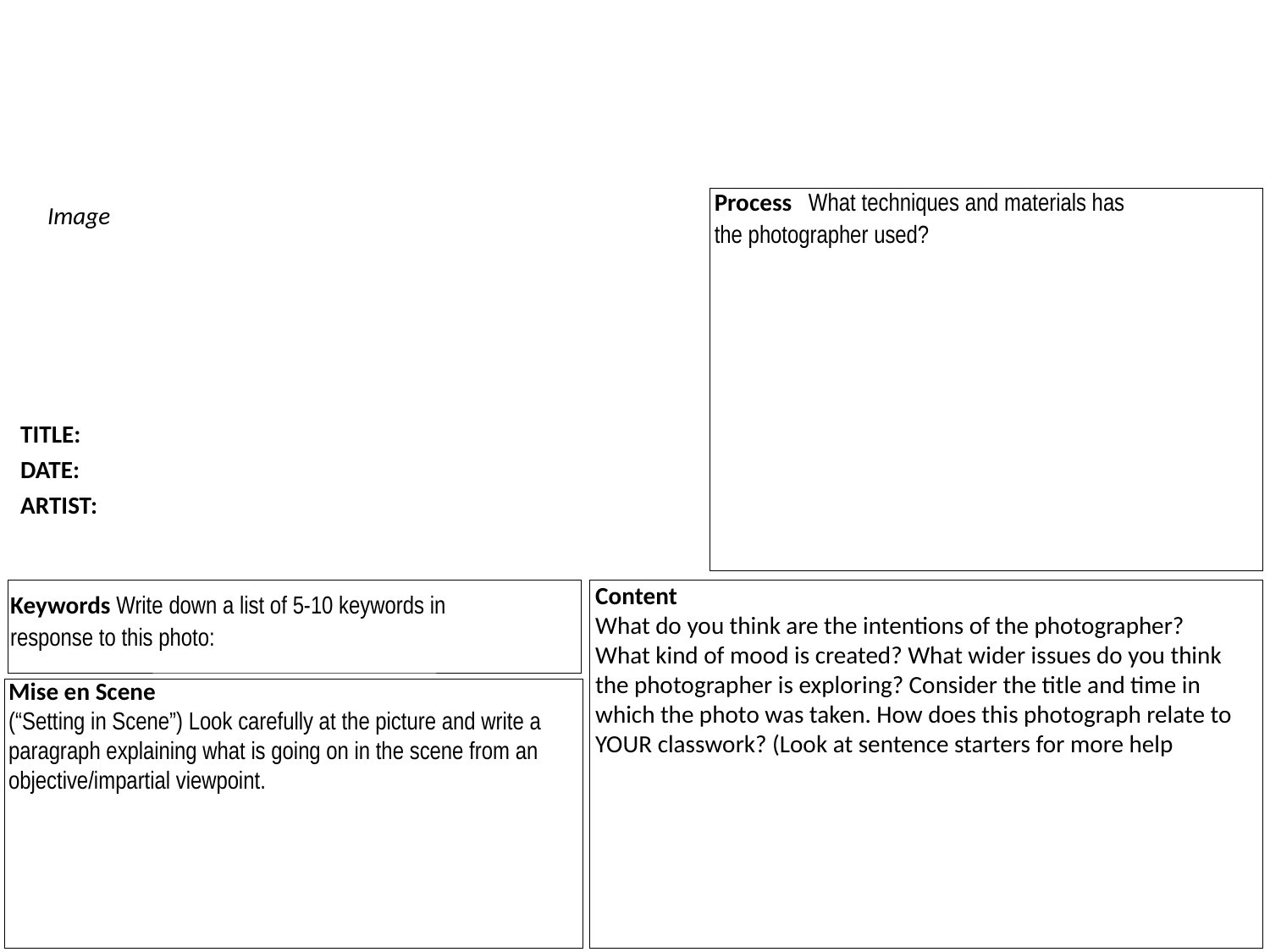

Process   What techniques and materials has the photographer used?

Image
TITLE:
DATE:
ARTIST:
Content
What do you think are the intentions of the photographer? What kind of mood is created? What wider issues do you think the photographer is exploring? Consider the title and time in which the photo was taken. How does this photograph relate to YOUR classwork? (Look at sentence starters for more help

Keywords Write down a list of 5-10 keywords in response to this photo:
Mise en Scene
(“Setting in Scene”) Look carefully at the picture and write a paragraph explaining what is going on in the scene from an objective/impartial viewpoint.